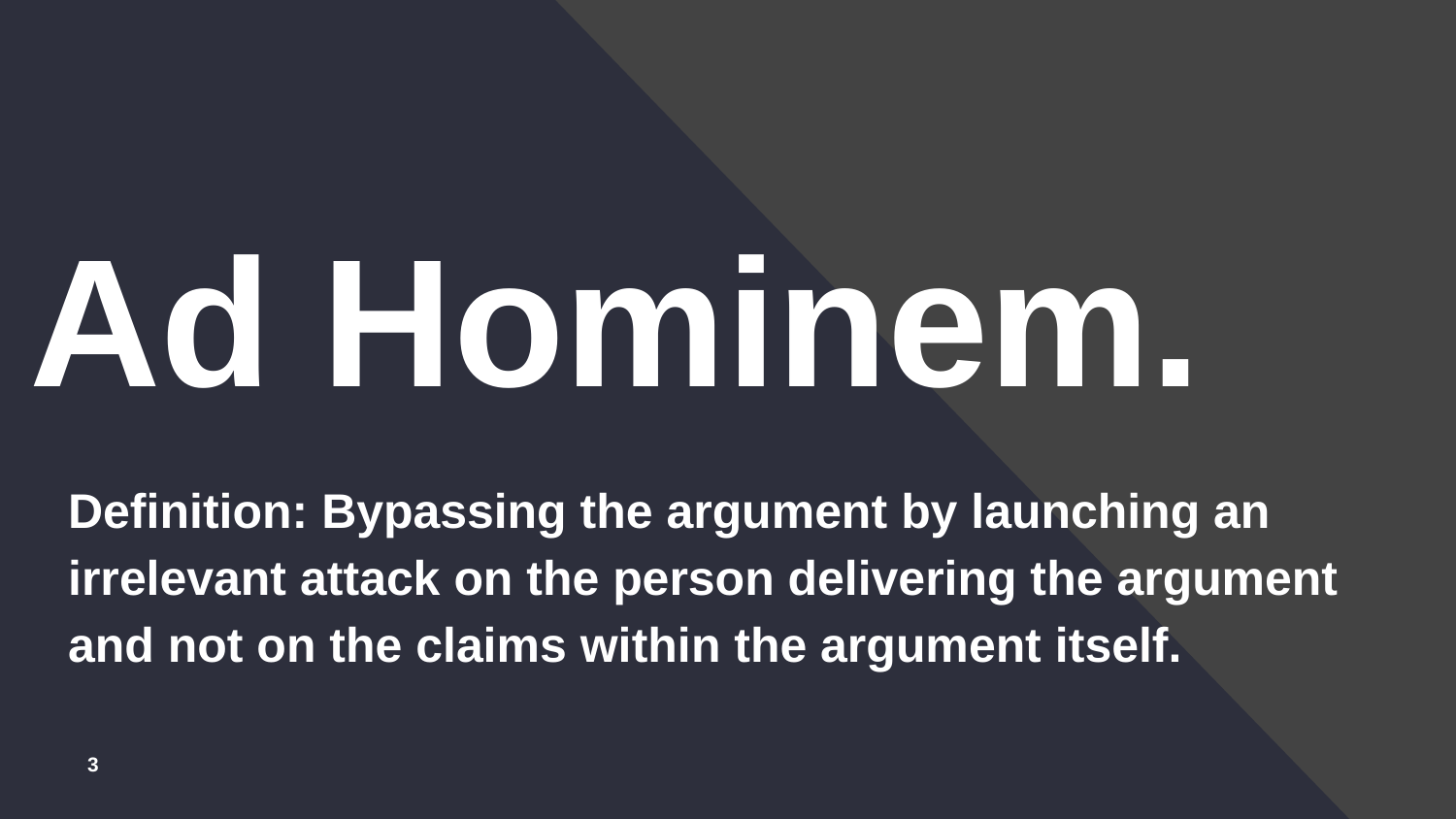

# Ad Hominem.
Definition: Bypassing the argument by launching an irrelevant attack on the person delivering the argument and not on the claims within the argument itself.
3